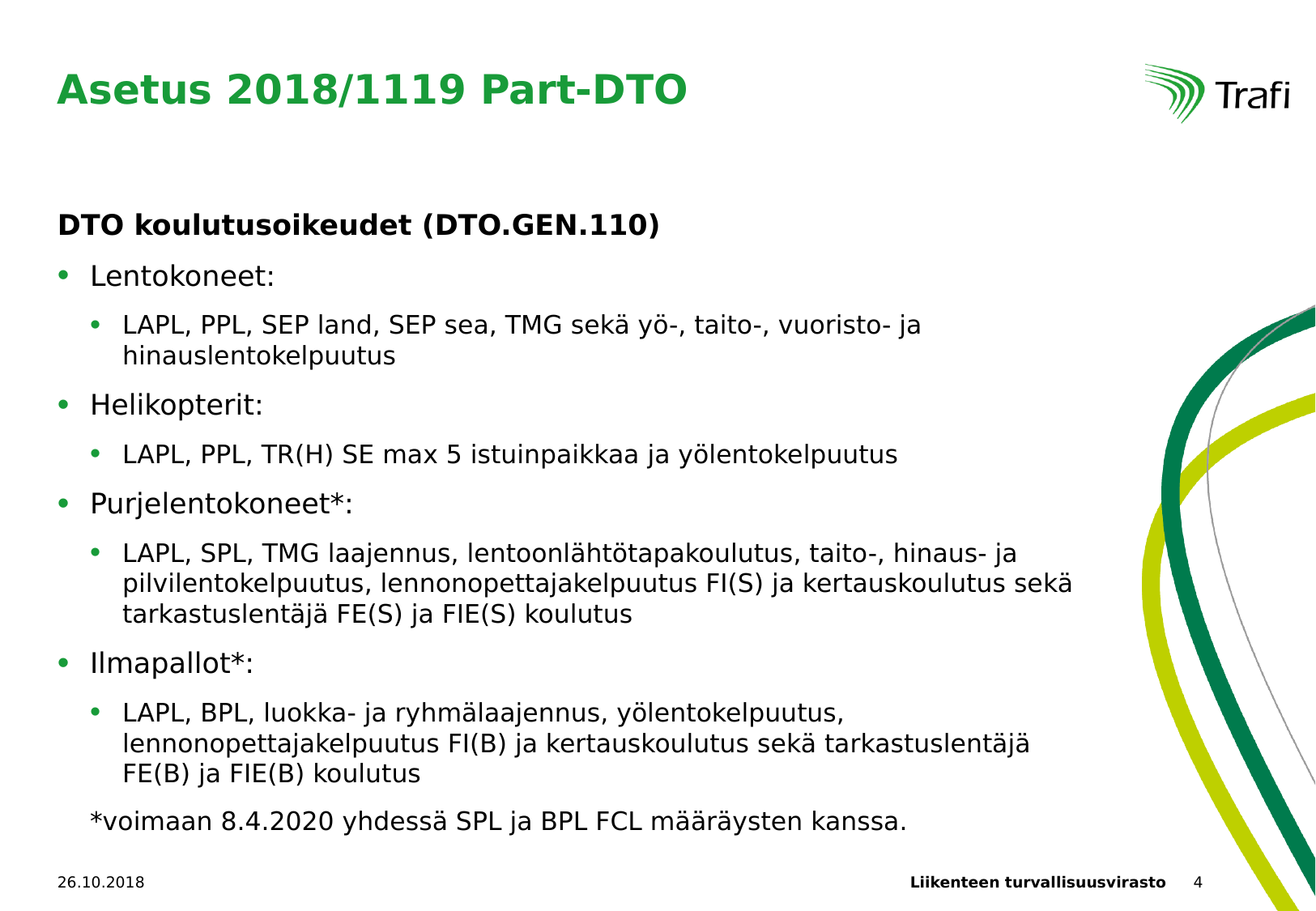

# Asetus 2018/1119 Part-DTO
DTO koulutusoikeudet (DTO.GEN.110)
Lentokoneet:
LAPL, PPL, SEP land, SEP sea, TMG sekä yö-, taito-, vuoristo- ja hinauslentokelpuutus
Helikopterit:
LAPL, PPL, TR(H) SE max 5 istuinpaikkaa ja yölentokelpuutus
Purjelentokoneet*:
LAPL, SPL, TMG laajennus, lentoonlähtötapakoulutus, taito-, hinaus- ja pilvilentokelpuutus, lennonopettajakelpuutus FI(S) ja kertauskoulutus sekä tarkastuslentäjä FE(S) ja FIE(S) koulutus
Ilmapallot*:
LAPL, BPL, luokka- ja ryhmälaajennus, yölentokelpuutus, lennonopettajakelpuutus FI(B) ja kertauskoulutus sekä tarkastuslentäjä FE(B) ja FIE(B) koulutus
*voimaan 8.4.2020 yhdessä SPL ja BPL FCL määräysten kanssa.

26.10.2018
4